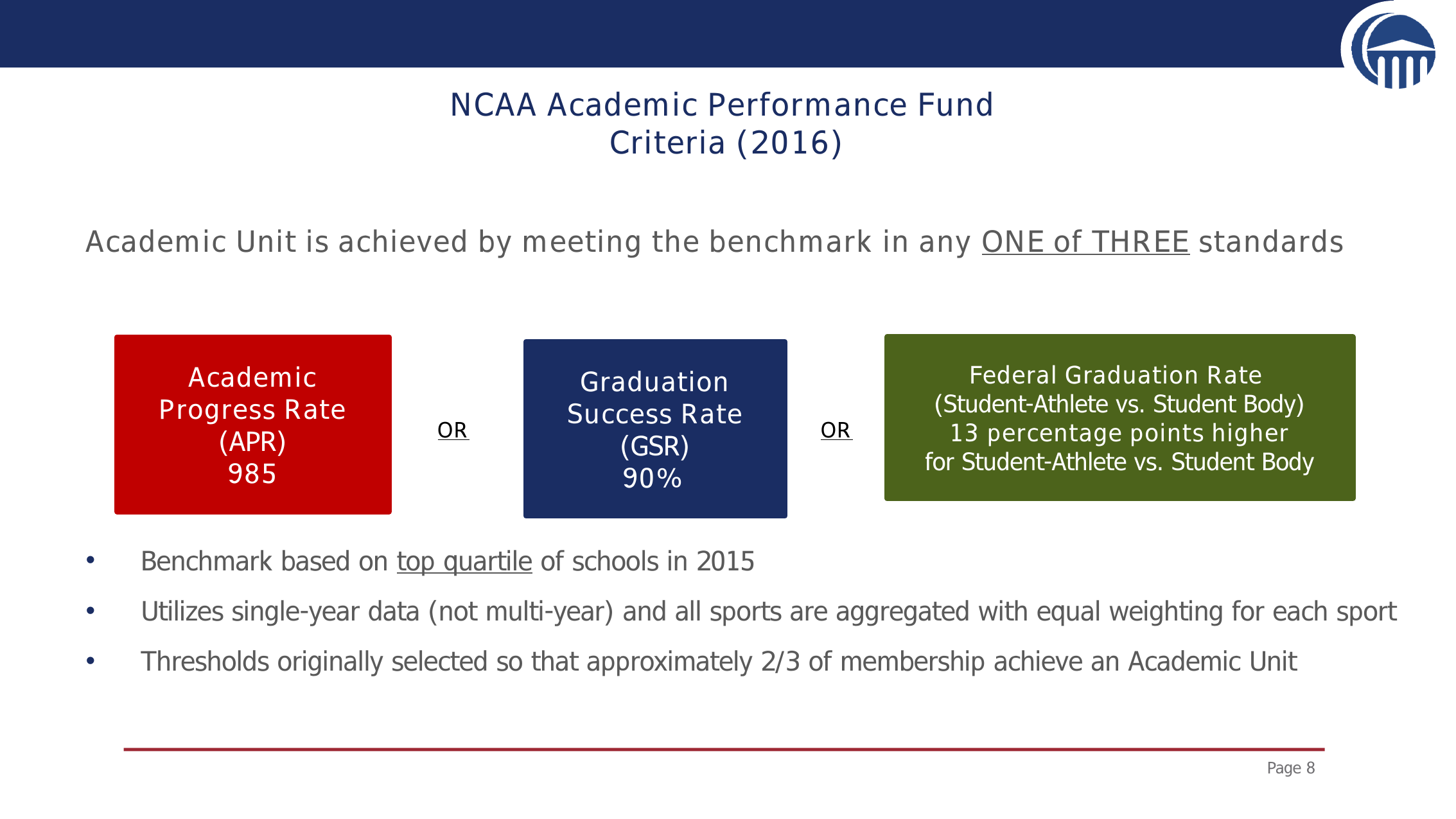

# NCAA Academic Performance Fund Criteria (2016)
Academic Unit is achieved by meeting the benchmark in any ONE of THREE standards

Benchmark based on top quartile of schools in 2015
Utilizes single-year data (not multi-year) and all sports are aggregated with equal weighting for each sport
Thresholds originally selected so that approximately 2/3 of membership achieve an Academic Unit
Federal Graduation Rate
(Student-Athlete vs. Student Body)
13 percentage points higher
for Student-Athlete vs. Student Body
Academic Progress Rate
(APR)
985
Graduation Success Rate
(GSR)
90%
OR
OR